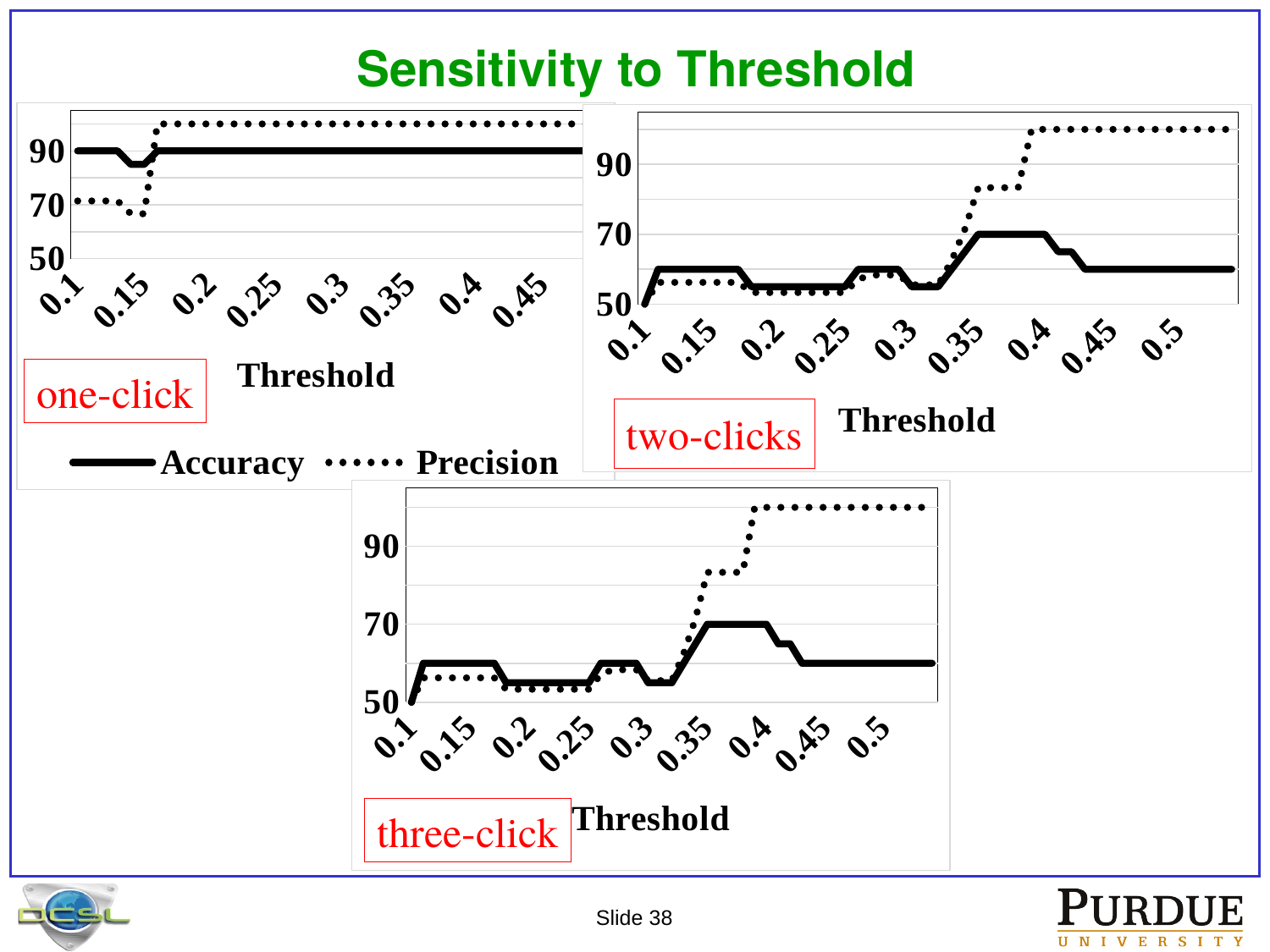

# Sensitivity to Threshold

### Chart

| Category |  |  |
|---|---|---|
| 0.1 | 90.0 | 71.42857142857135 |
| 0.11 | 90.0 | 71.42857142857135 |
| 0.12 | 90.0 | 71.42857142857135 |
| 0.13 | 90.0 | 71.42857142857135 |
| 0.14 | 85.0 | 66.66666666666664 |
| 0.15 | 85.0 | 66.66666666666664 |
| 0.16 | 90.0 | 100.0 |
| 0.17 | 90.0 | 100.0 |
| 0.18 | 90.0 | 100.0 |
| 0.19 | 90.0 | 100.0 |
| 0.2 | 90.0 | 100.0 |
| 0.21 | 90.0 | 100.0 |
| 0.22 | 90.0 | 100.0 |
| 0.23 | 90.0 | 100.0 |
| 0.24 | 90.0 | 100.0 |
| 0.25 | 90.0 | 100.0 |
| 0.26 | 90.0 | 100.0 |
| 0.27 | 90.0 | 100.0 |
| 0.28 | 90.0 | 100.0 |
| 0.29 | 90.0 | 100.0 |
| 0.3 | 90.0 | 100.0 |
| 0.31 | 90.0 | 100.0 |
| 0.32 | 90.0 | 100.0 |
| 0.33 | 90.0 | 100.0 |
| 0.34 | 90.0 | 100.0 |
| 0.35 | 90.0 | 100.0 |
| 0.36 | 90.0 | 100.0 |
| 0.37 | 90.0 | 100.0 |
| 0.38 | 90.0 | 100.0 |
| 0.39 | 90.0 | 100.0 |
| 0.4 | 90.0 | 100.0 |
| 0.41 | 90.0 | 100.0 |
| 0.42 | 90.0 | 100.0 |
| 0.43 | 90.0 | 100.0 |
| 0.44 | 90.0 | 100.0 |
| 0.45 | 90.0 | 100.0 |
| 0.46 | 90.0 | 100.0 |
| 0.47 | 90.0 | 100.0 |
| 0.48 | 90.0 | 100.0 |
| 0.49 | 90.0 | 100.0 |

### Chart

| Category |  |  |
|---|---|---|
| 0.1 | 50.0 | 50.0 |
| 0.11 | 60.0 | 56.25 |
| 0.12 | 60.0 | 56.25 |
| 0.13 | 60.0 | 56.25 |
| 0.14 | 60.0 | 56.25 |
| 0.15 | 60.0 | 56.25 |
| 0.16 | 60.0 | 56.25 |
| 0.17 | 60.0 | 56.25 |
| 0.18 | 55.0 | 53.33333333333334 |
| 0.19 | 55.0 | 53.33333333333334 |
| 0.2 | 55.0 | 53.33333333333334 |
| 0.21 | 55.0 | 53.33333333333334 |
| 0.22 | 55.0 | 53.33333333333334 |
| 0.23 | 55.0 | 53.33333333333334 |
| 0.24 | 55.0 | 53.33333333333334 |
| 0.25 | 55.0 | 53.33333333333334 |
| 0.26 | 60.0 | 57.14285714285714 |
| 0.27 | 60.0 | 58.33333333333334 |
| 0.28 | 60.0 | 58.33333333333334 |
| 0.29 | 60.0 | 58.33333333333334 |
| 0.3 | 55.0 | 55.55555555555556 |
| 0.31 | 55.0 | 55.55555555555556 |
| 0.32 | 55.0 | 55.55555555555556 |
| 0.33 | 60.0 | 62.5 |
| 0.34 | 65.0 | 71.42857142857135 |
| 0.35 | 70.0 | 83.33333333333313 |
| 0.36 | 70.0 | 83.33333333333313 |
| 0.37 | 70.0 | 83.33333333333313 |
| 0.38 | 70.0 | 83.33333333333313 |
| 0.39 | 70.0 | 100.0 |
| 0.4 | 70.0 | 100.0 |
| 0.41 | 65.0 | 100.0 |
| 0.42 | 65.0 | 100.0 |
| 0.43 | 60.0 | 100.0 |
| 0.44 | 60.0 | 100.0 |
| 0.45 | 60.0 | 100.0 |
| 0.46 | 60.0 | 100.0 |
| 0.47 | 60.0 | 100.0 |
| 0.48 | 60.0 | 100.0 |
| 0.49 | 60.0 | 100.0 |
| 0.5 | 60.0 | 100.0 |
| 0.51 | 60.0 | 100.0 |
| 0.52 | 60.0 | 100.0 |
| 0.53 | 60.0 | 100.0 |
| 0.54 | 60.0 | 100.0 |
one-click

### Chart

| Category |  |  |
|---|---|---|
| 0.1 | 50.0 | 50.0 |
| 0.11 | 60.0 | 56.25 |
| 0.12 | 60.0 | 56.25 |
| 0.13 | 60.0 | 56.25 |
| 0.14 | 60.0 | 56.25 |
| 0.15 | 60.0 | 56.25 |
| 0.16 | 60.0 | 56.25 |
| 0.17 | 60.0 | 56.25 |
| 0.18 | 55.0 | 53.33333333333334 |
| 0.19 | 55.0 | 53.33333333333334 |
| 0.2 | 55.0 | 53.33333333333334 |
| 0.21 | 55.0 | 53.33333333333334 |
| 0.22 | 55.0 | 53.33333333333334 |
| 0.23 | 55.0 | 53.33333333333334 |
| 0.24 | 55.0 | 53.33333333333334 |
| 0.25 | 55.0 | 53.33333333333334 |
| 0.26 | 60.0 | 57.14285714285714 |
| 0.27 | 60.0 | 58.33333333333334 |
| 0.28 | 60.0 | 58.33333333333334 |
| 0.29 | 60.0 | 58.33333333333334 |
| 0.3 | 55.0 | 55.55555555555556 |
| 0.31 | 55.0 | 55.55555555555556 |
| 0.32 | 55.0 | 55.55555555555556 |
| 0.33 | 60.0 | 62.5 |
| 0.34 | 65.0 | 71.42857142857135 |
| 0.35 | 70.0 | 83.33333333333313 |
| 0.36 | 70.0 | 83.33333333333313 |
| 0.37 | 70.0 | 83.33333333333313 |
| 0.38 | 70.0 | 83.33333333333313 |
| 0.39 | 70.0 | 100.0 |
| 0.4 | 70.0 | 100.0 |
| 0.41 | 65.0 | 100.0 |
| 0.42 | 65.0 | 100.0 |
| 0.43 | 60.0 | 100.0 |
| 0.44 | 60.0 | 100.0 |
| 0.45 | 60.0 | 100.0 |
| 0.46 | 60.0 | 100.0 |
| 0.47 | 60.0 | 100.0 |
| 0.48 | 60.0 | 100.0 |
| 0.49 | 60.0 | 100.0 |
| 0.5 | 60.0 | 100.0 |
| 0.51 | 60.0 | 100.0 |
| 0.52 | 60.0 | 100.0 |
| 0.53 | 60.0 | 100.0 |
| 0.54 | 60.0 | 100.0 |
three-click